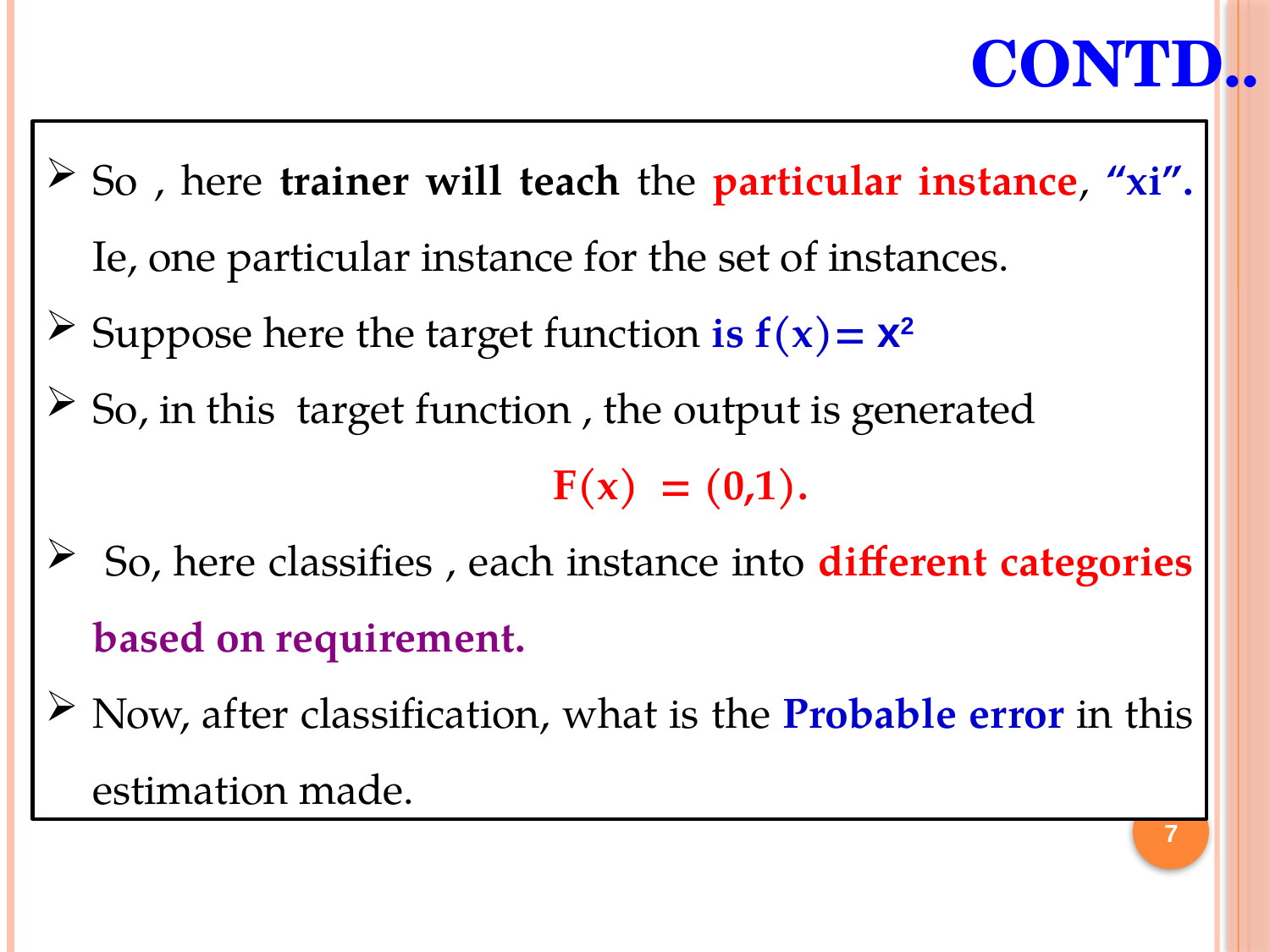

# Contd..
So , here trainer will teach the particular instance, “xi”. Ie, one particular instance for the set of instances.
Suppose here the target function is f(x)= x2
So, in this  target function , the output is generated
				F(x)  = (0,1).
 So, here classifies , each instance into different categories based on requirement.
Now, after classification, what is the Probable error in this estimation made.
7